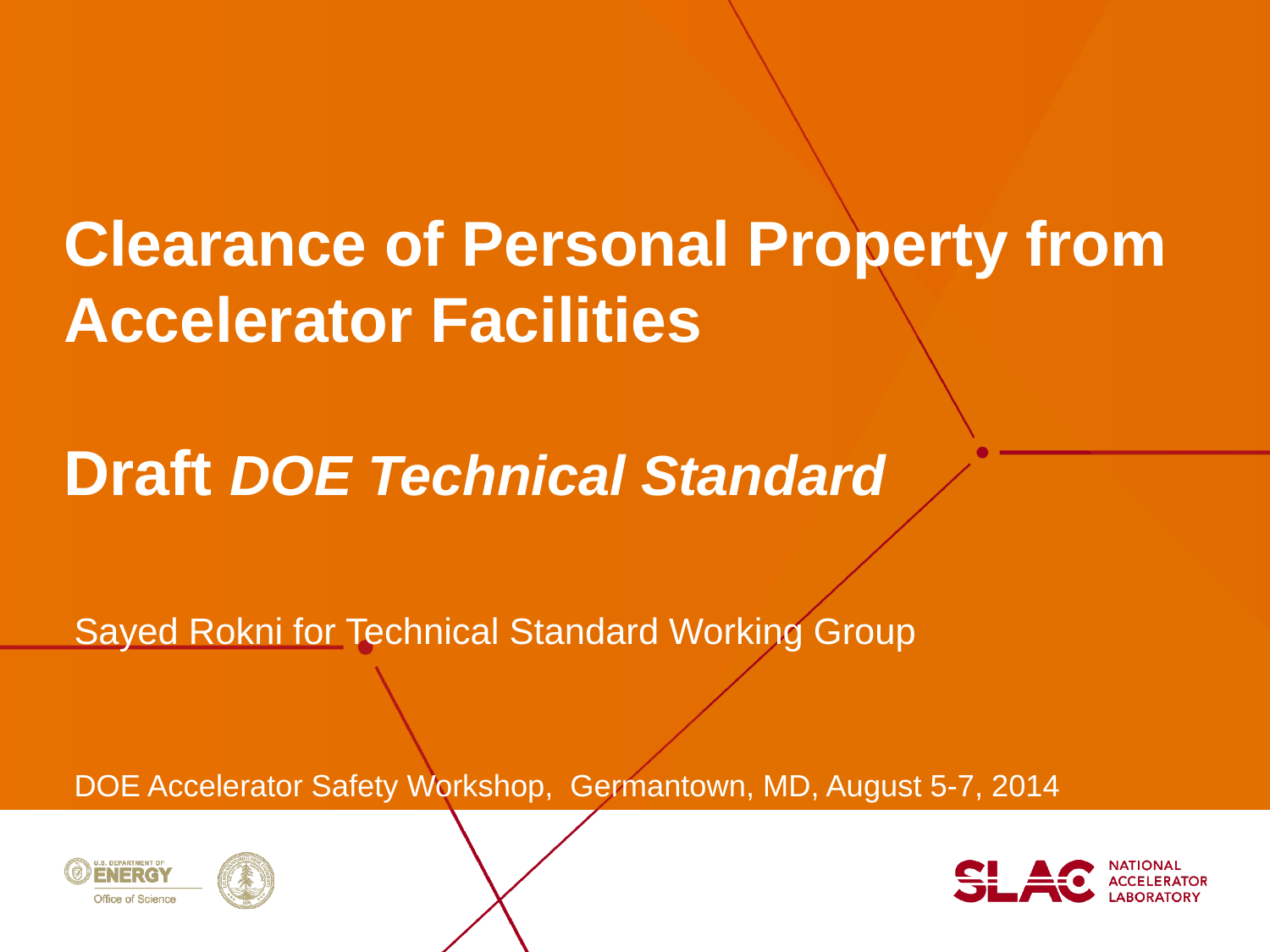

# Clearance of Personal Property from Accelerator Facilities Draft DOE Technical Standard
Sayed Rokni for Technical Standard Working Group

DOE Accelerator Safety Workshop,  Germantown, MD, August 5-7, 2014